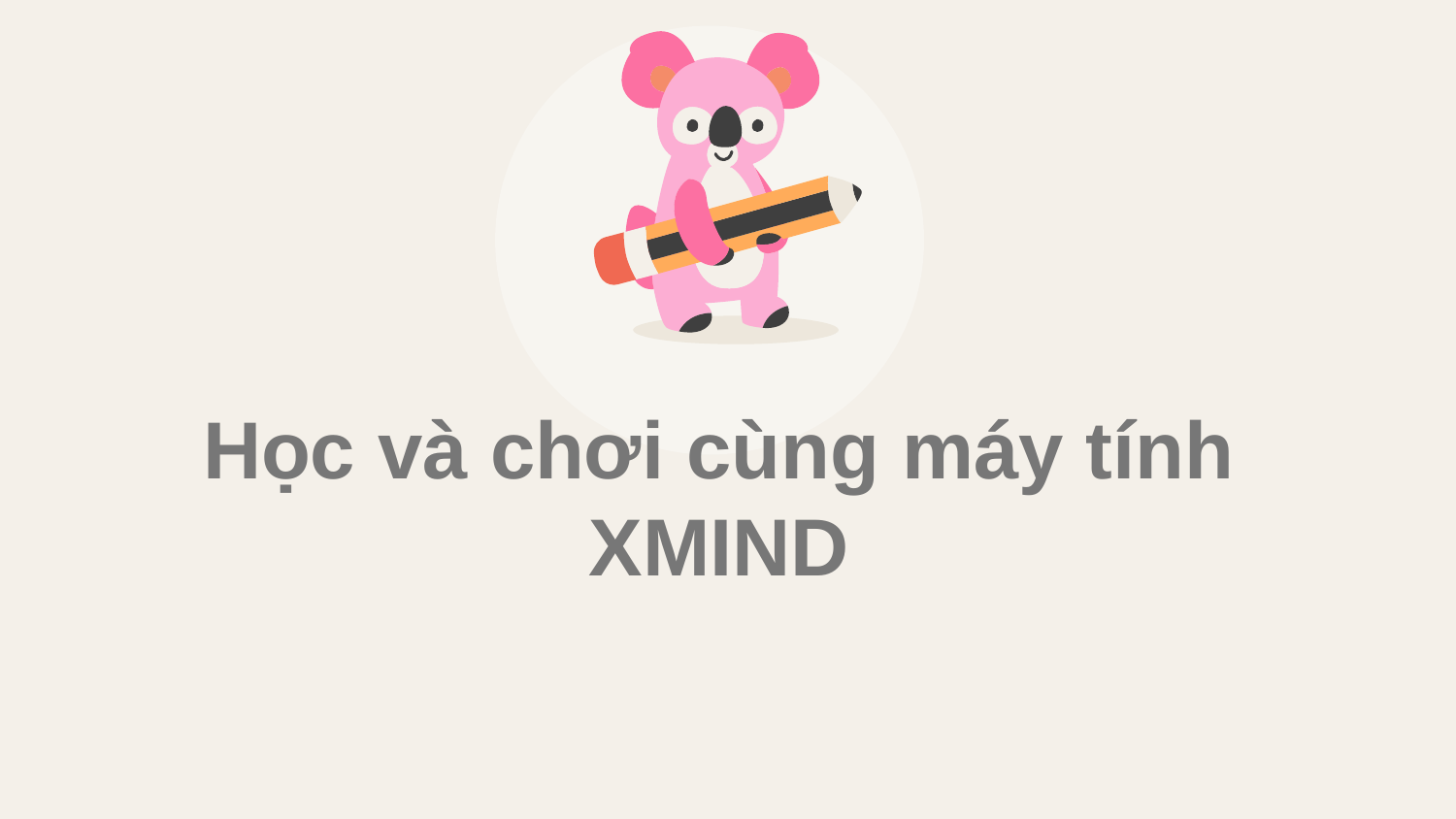

# Học và chơi cùng máy tính XMIND